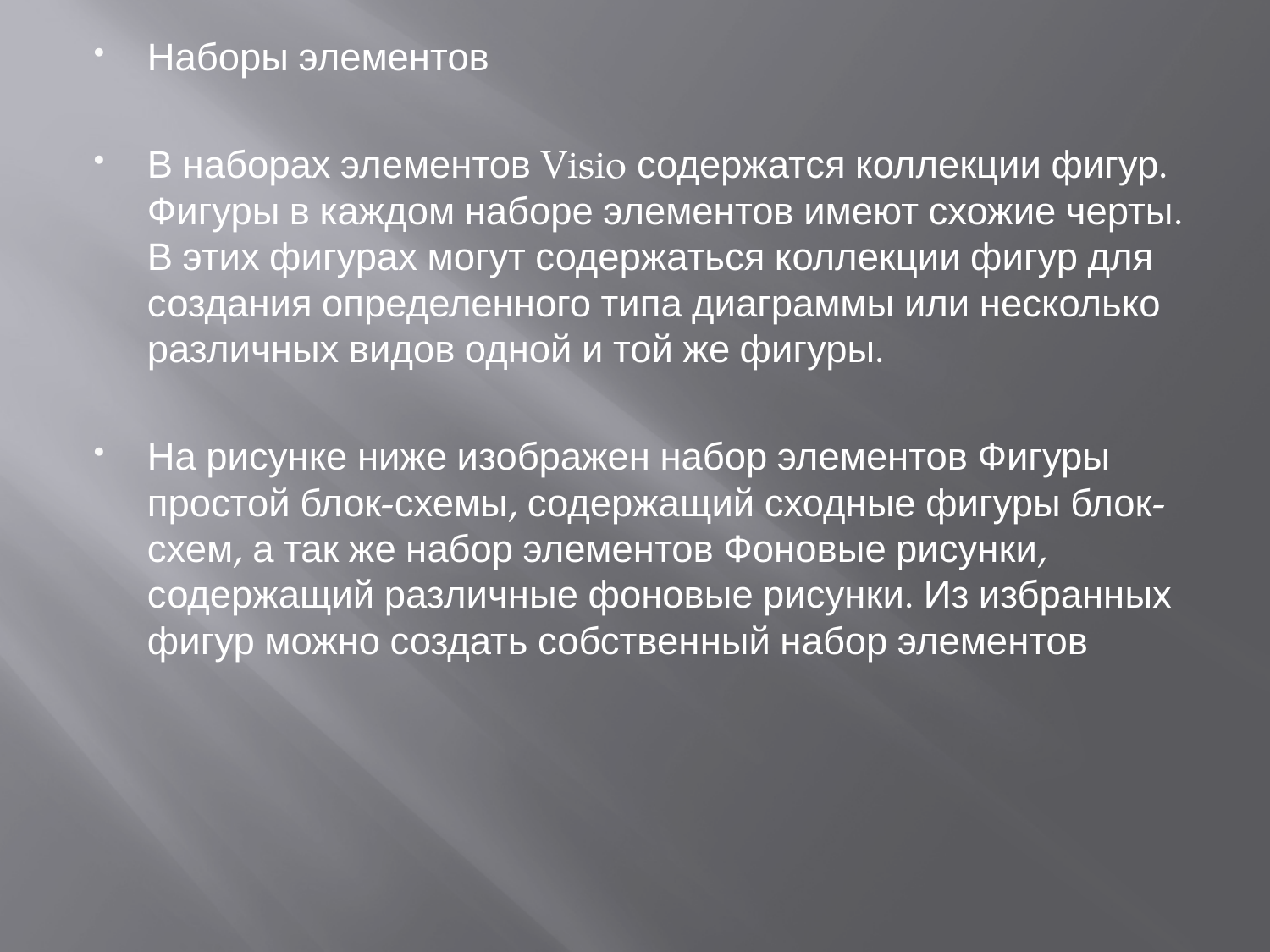

Наборы элементов

В наборах элементов Visio содержатся коллекции фигур. Фигуры в каждом наборе элементов имеют схожие черты. В этих фигурах могут содержаться коллекции фигур для создания определенного типа диаграммы или несколько различных видов одной и той же фигуры.

На рисунке ниже изображен набор элементов Фигуры простой блок-схемы, содержащий сходные фигуры блок-схем, а так же набор элементов Фоновые рисунки, содержащий различные фоновые рисунки. Из избранных фигур можно создать собственный набор элементов